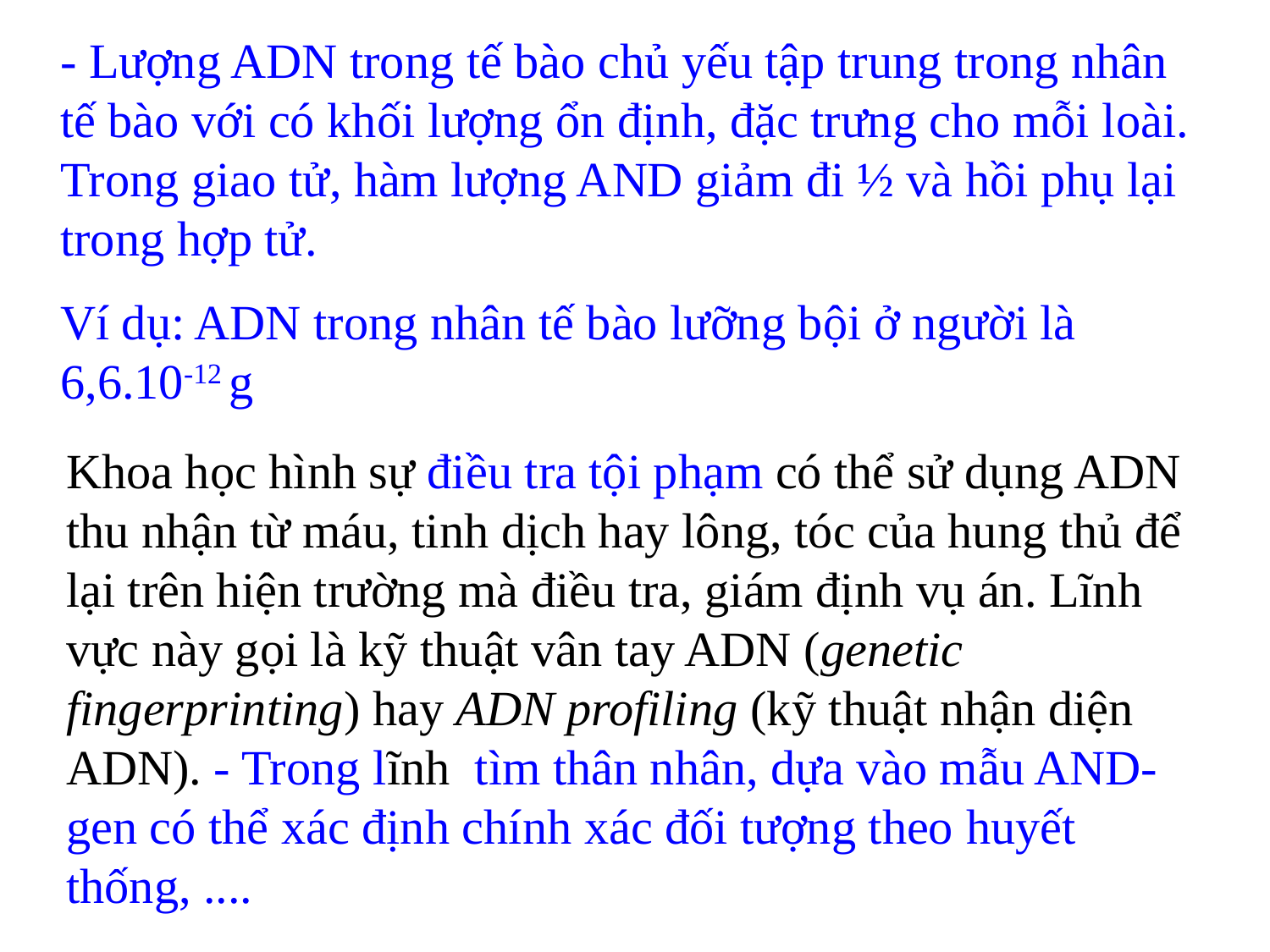

- Lượng ADN trong tế bào chủ yếu tập trung trong nhân tế bào với có khối lượng ổn định, đặc trưng cho mỗi loài. Trong giao tử, hàm lượng AND giảm đi ½ và hồi phụ lại trong hợp tử.
Ví dụ: ADN trong nhân tế bào lưỡng bội ở người là 6,6.10-12 g

Khoa học hình sự điều tra tội phạm có thể sử dụng ADN thu nhận từ máu, tinh dịch hay lông, tóc của hung thủ để lại trên hiện trường mà điều tra, giám định vụ án. Lĩnh vực này gọi là kỹ thuật vân tay ADN (genetic fingerprinting) hay ADN profiling (kỹ thuật nhận diện ADN). - Trong lĩnh  tìm thân nhân, dựa vào mẫu AND-gen có thể xác định chính xác đối tượng theo huyết thống, ....